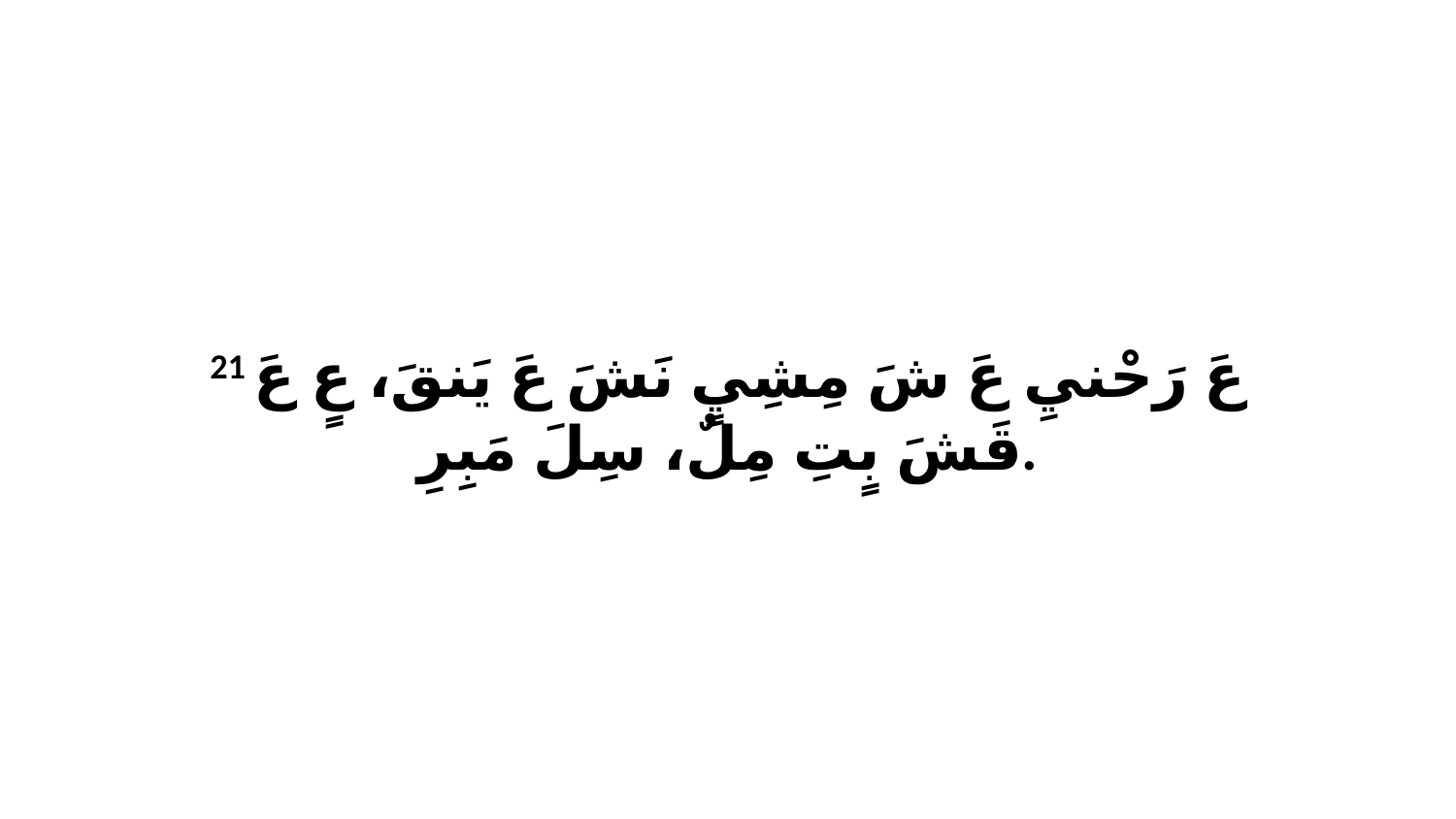

21 عَ رَحْنيِ عَ شَ مِشِيٍ نَشَ عَ يَنقَ، عٍ عَ قَشَ بٍتِ مِلٌ، سِلَ مَبِرِ.